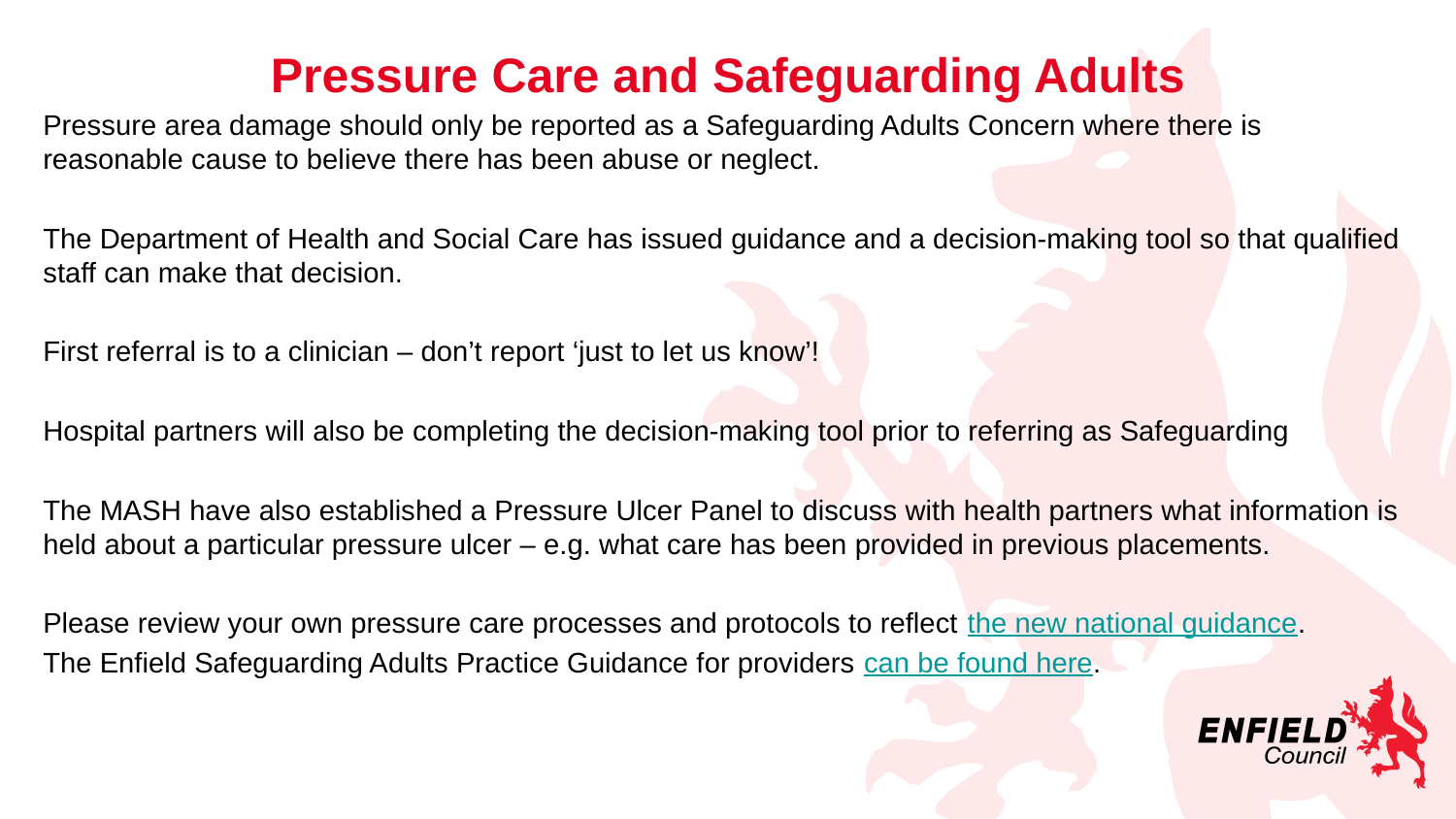

# Pressure Care and Safeguarding Adults
Pressure area damage should only be reported as a Safeguarding Adults Concern where there is reasonable cause to believe there has been abuse or neglect.

The Department of Health and Social Care has issued guidance and a decision-making tool so that qualified staff can make that decision.

First referral is to a clinician – don’t report ‘just to let us know’!

Hospital partners will also be completing the decision-making tool prior to referring as Safeguarding

The MASH have also established a Pressure Ulcer Panel to discuss with health partners what information is held about a particular pressure ulcer – e.g. what care has been provided in previous placements.

Please review your own pressure care processes and protocols to reflect the new national guidance.
The Enfield Safeguarding Adults Practice Guidance for providers can be found here.